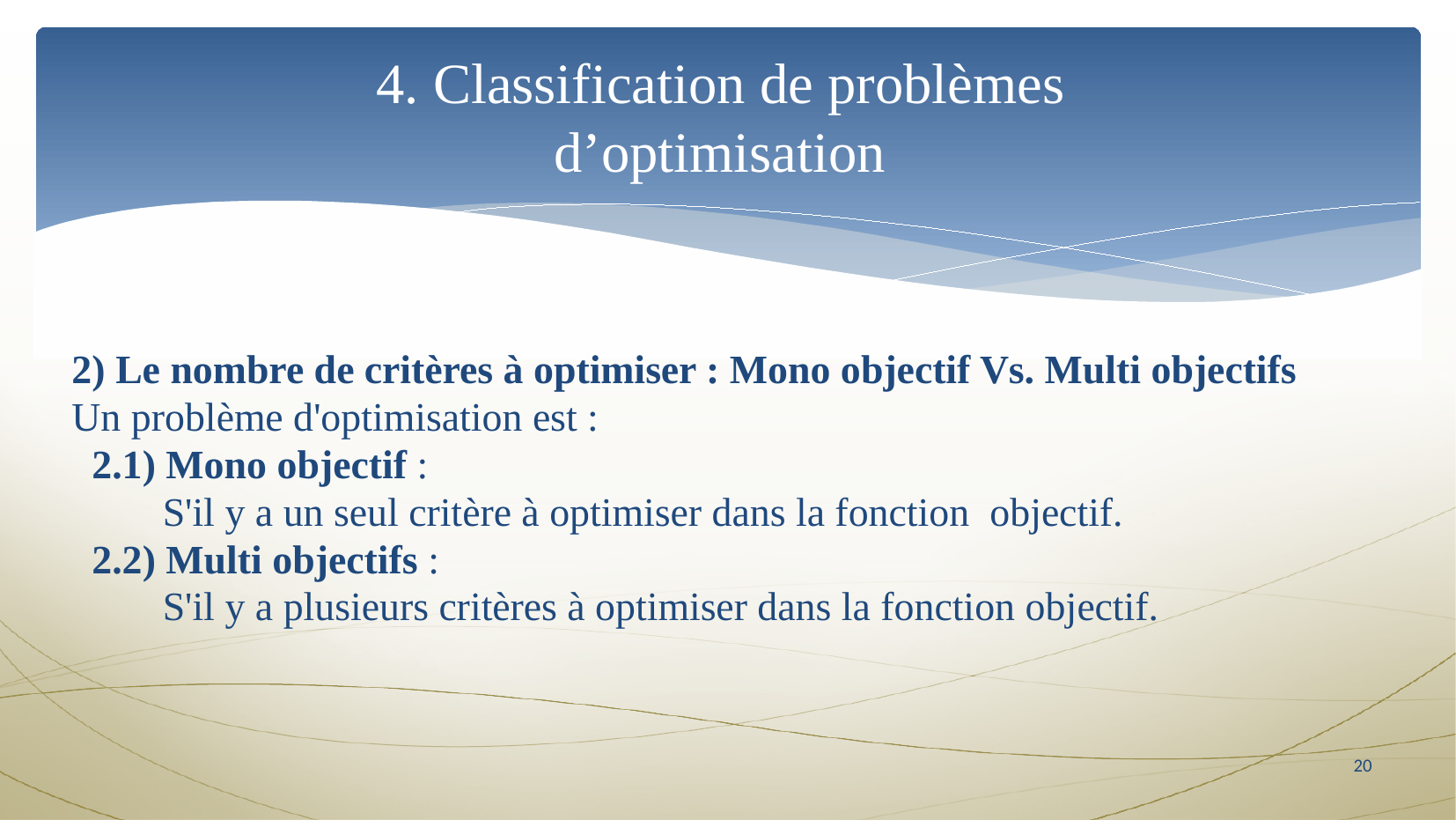

4. Classification de problèmes 
d’optimisation
 2) Le nombre de critères à optimiser : Mono objectif Vs. Multi objectifs
 Un problème d'optimisation est :
   2.1) Mono objectif :
          S'il y a un seul critère à optimiser dans la fonction  objectif.
   2.2) Multi objectifs :
          S'il y a plusieurs critères à optimiser dans la fonction objectif.

20